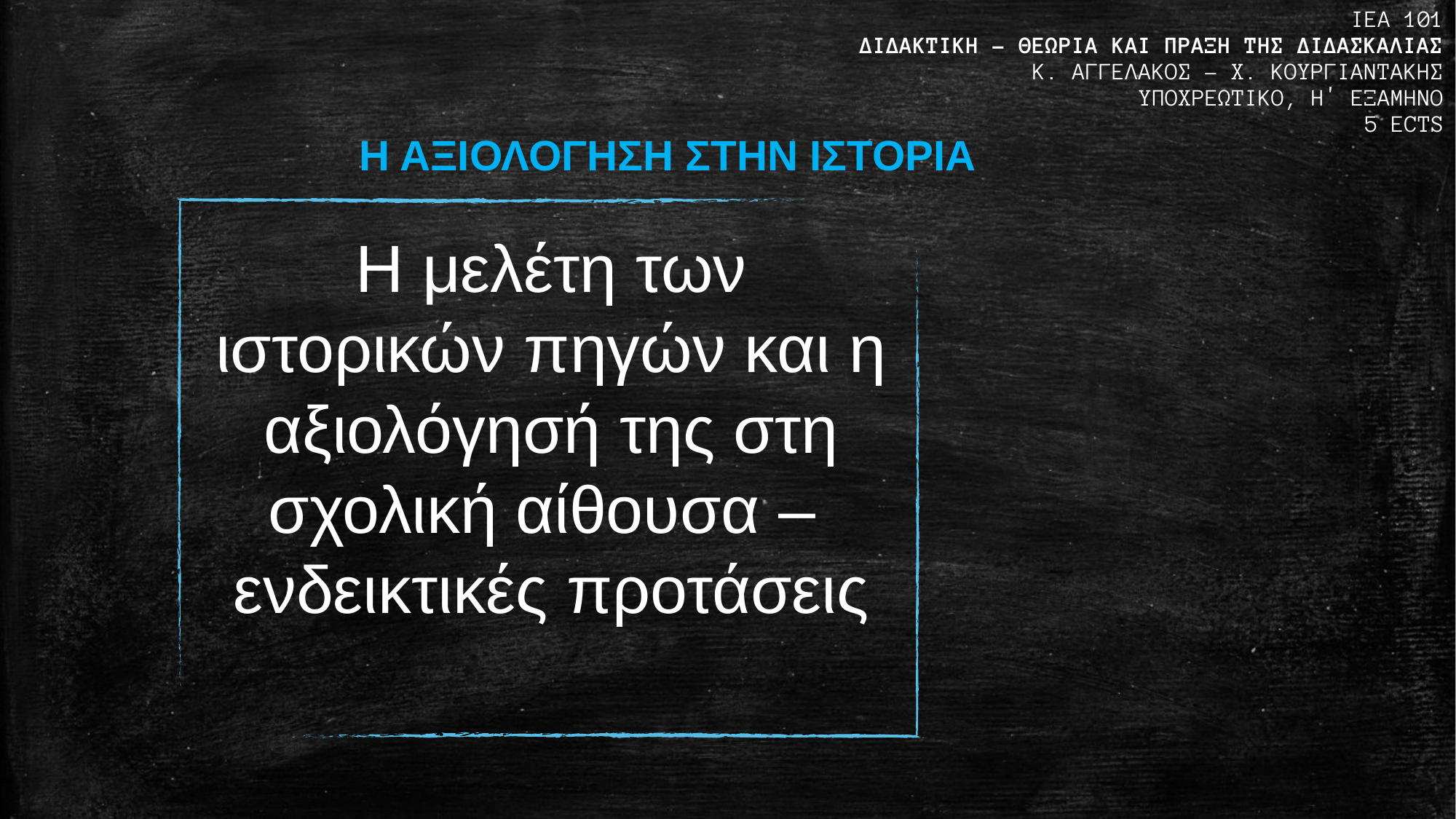

ΙΕΑ 101
ΔΙΔΑΚΤΙΚΗ – ΘΕΩΡΙΑ ΚΑΙ ΠΡΑΞΗ ΤΗΣ ΔΙΔΑΣΚΑΛΙΑΣ
Κ. ΑΓΓΕΛΑΚΟΣ – Χ. ΚΟΥΡΓΙΑΝΤΑΚΗΣ
ΥΠΟΧΡΕΩΤΙΚΟ, Η΄ ΕΞΑΜΗΝΟ
5 ECTS
Η ΑΞΙΟΛΟΓΗΣΗ ΣΤΗΝ ΙΣΤΟΡΙΑ
Η μελέτη των ιστορικών πηγών και η αξιολόγησή της στη σχολική αίθουσα –  ενδεικτικές προτάσεις